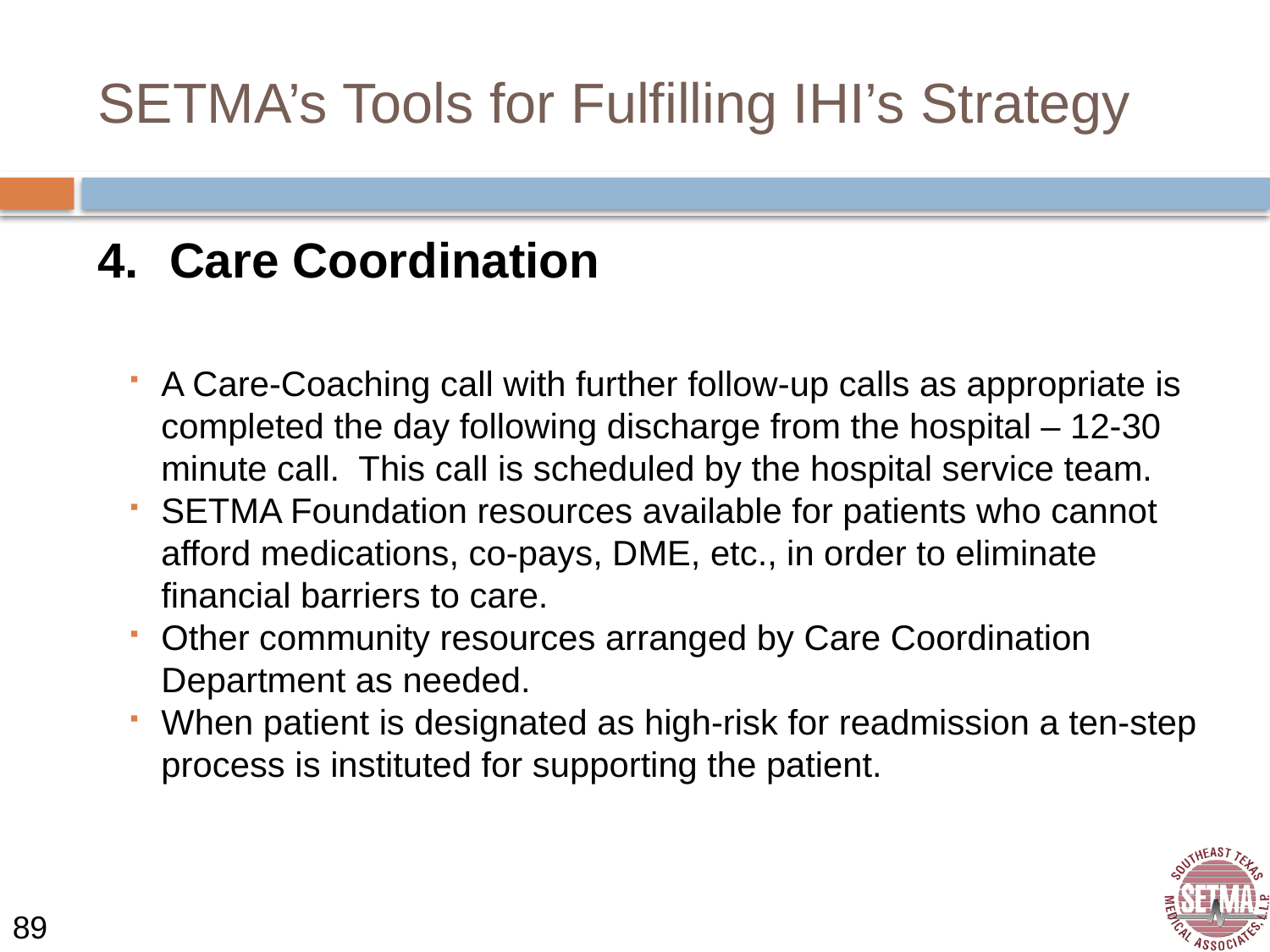

# SETMA’s Tools for Fulfilling IHI’s Strategy
4.	Care Coordination

A Care-Coaching call with further follow-up calls as appropriate is completed the day following discharge from the hospital – 12-30 minute call.  This call is scheduled by the hospital service team.
SETMA Foundation resources available for patients who cannot afford medications, co-pays, DME, etc., in order to eliminate financial barriers to care.
Other community resources arranged by Care Coordination Department as needed.
When patient is designated as high-risk for readmission a ten-step process is instituted for supporting the patient.